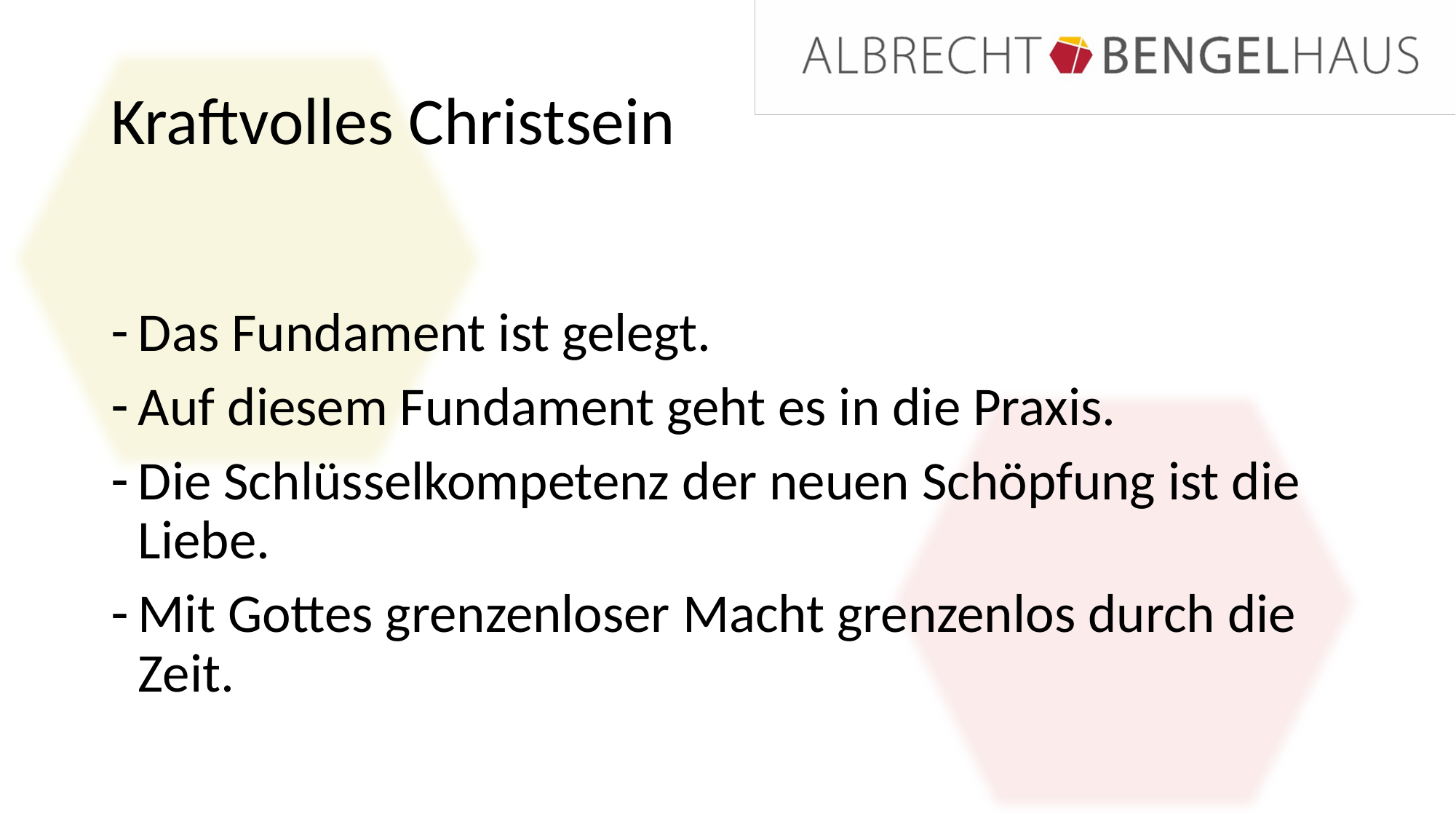

# Kraftvolles Christsein

Das Fundament ist gelegt.
Auf diesem Fundament geht es in die Praxis.
Die Schlüsselkompetenz der neuen Schöpfung ist die Liebe.
Mit Gottes grenzenloser Macht grenzenlos durch die Zeit.